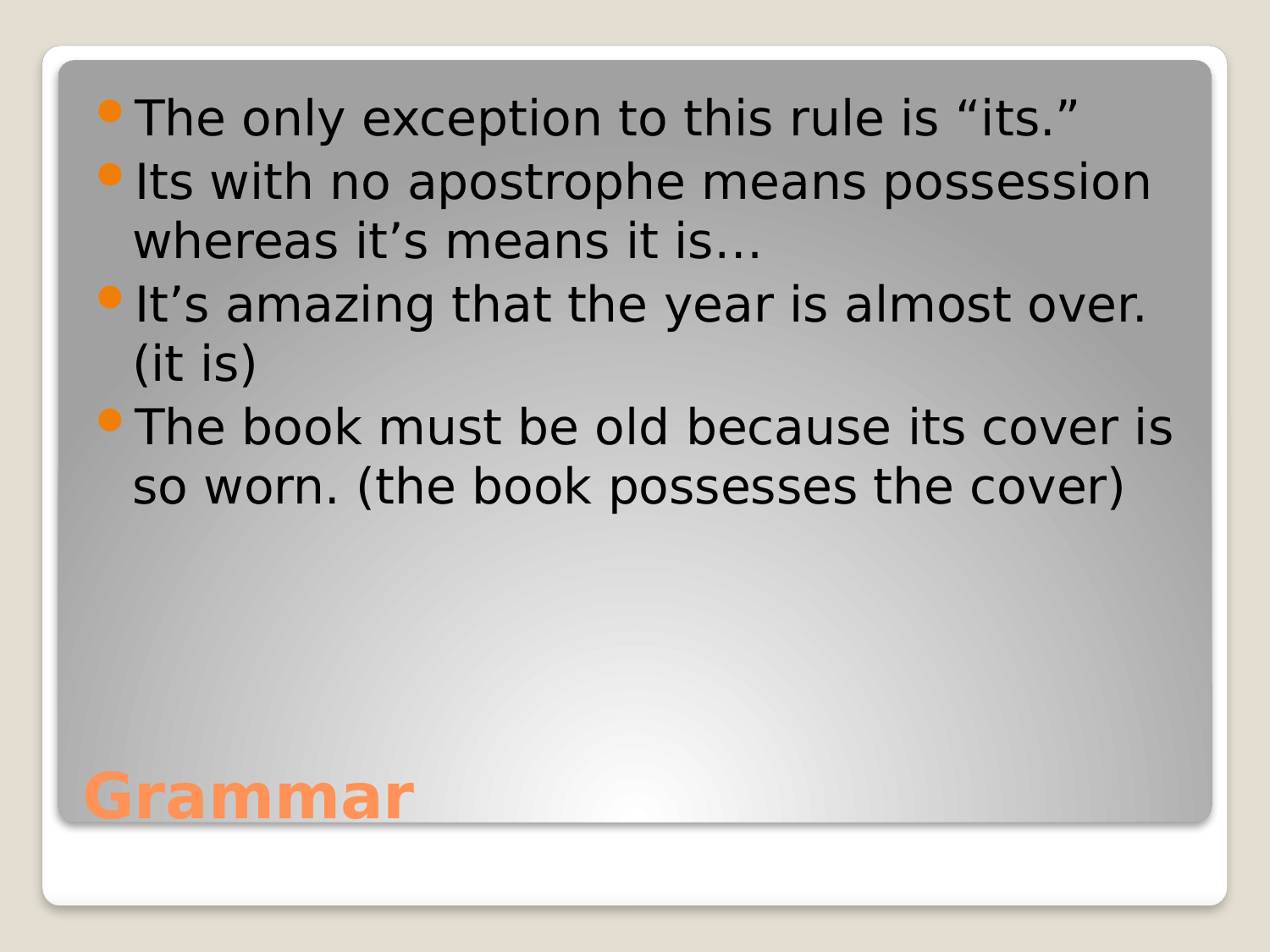

The only exception to this rule is “its.”
Its with no apostrophe means possession whereas it’s means it is…
It’s amazing that the year is almost over. (it is)
The book must be old because its cover is so worn. (the book possesses the cover)
# Grammar